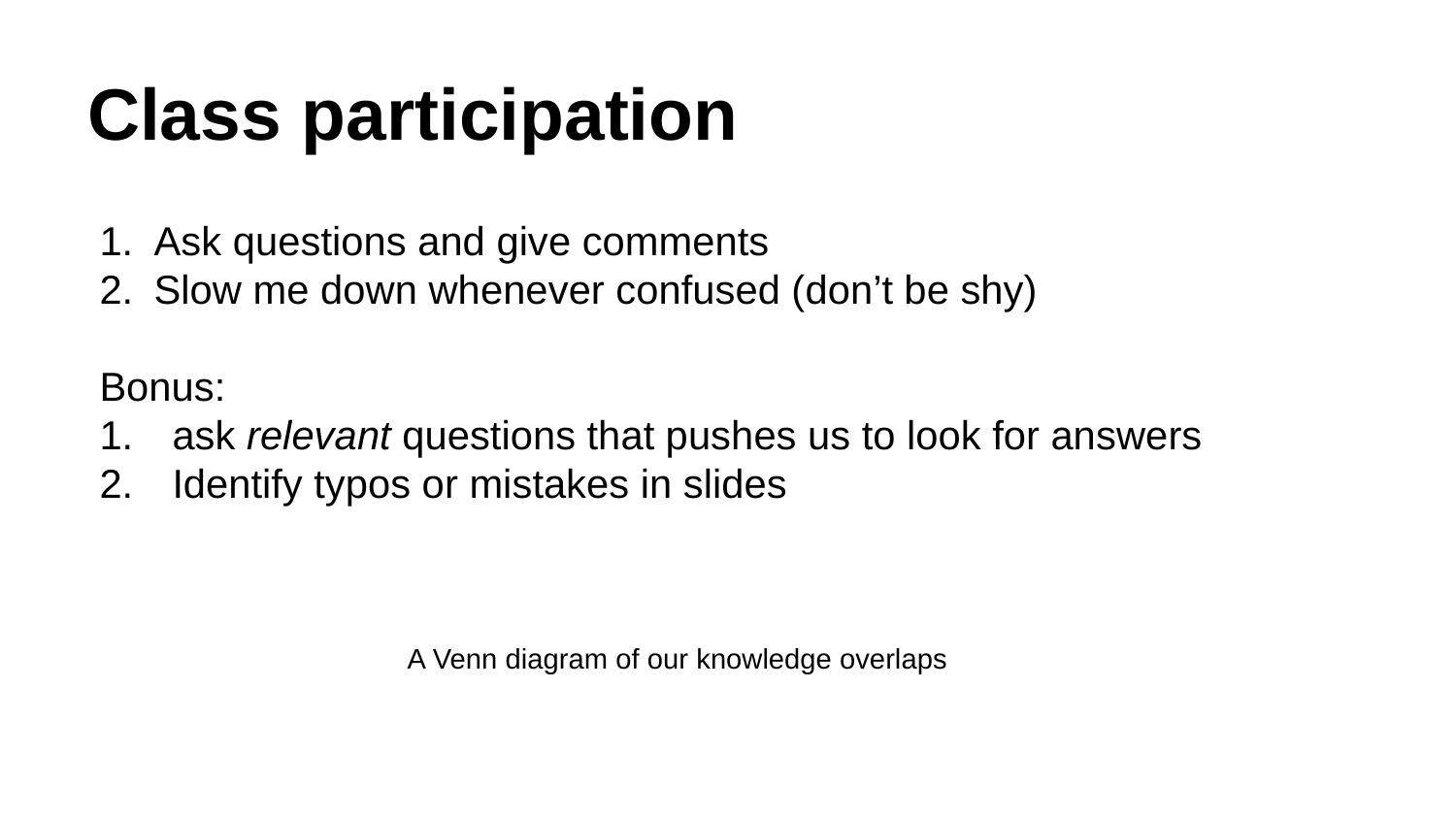

# Class participation
Ask questions and give comments
Slow me down whenever confused (don’t be shy)

Bonus:
ask relevant questions that pushes us to look for answers
Identify typos or mistakes in slides

A Venn diagram of our knowledge overlaps